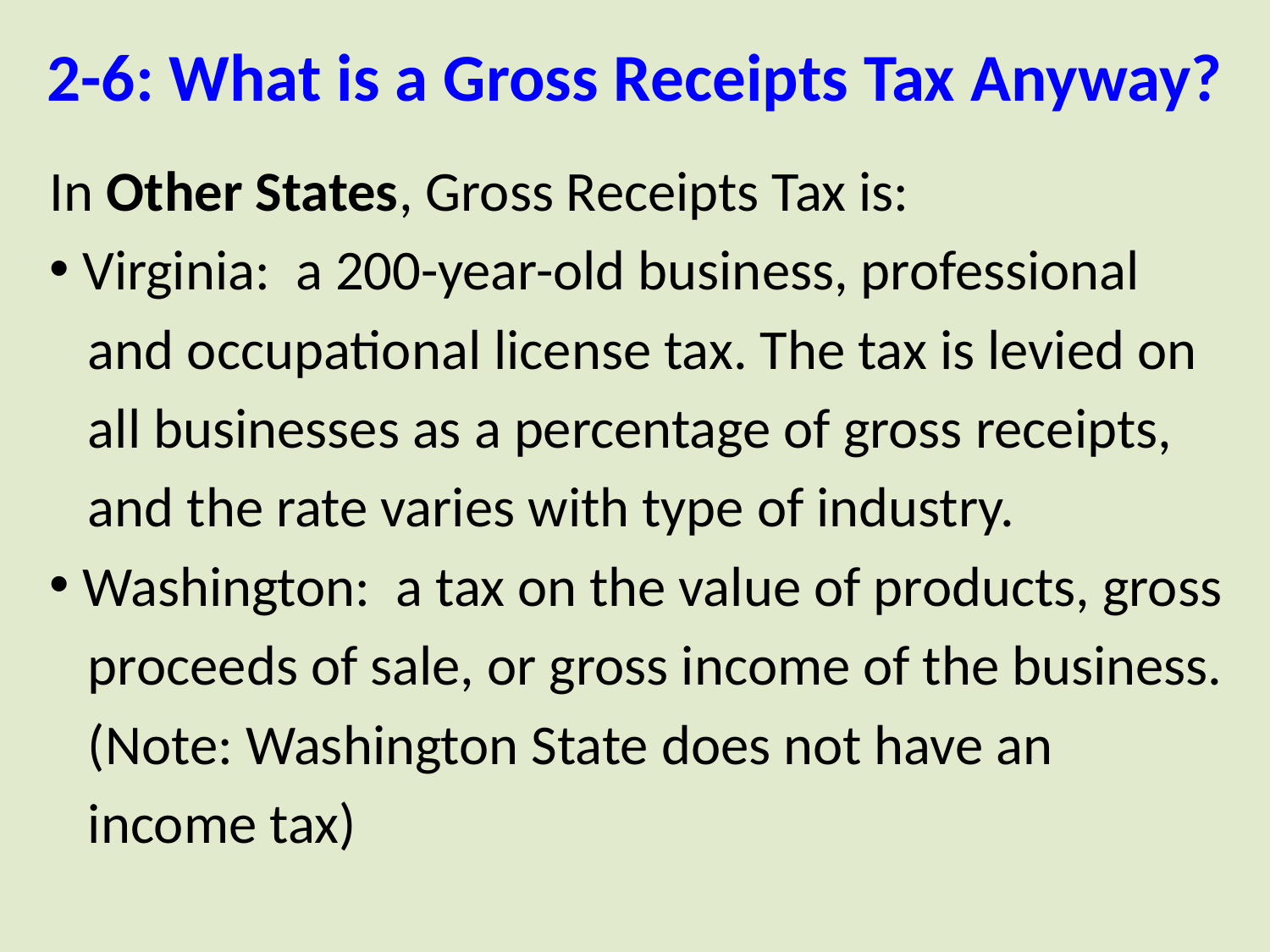

# 2-6: What is a Gross Receipts Tax Anyway?
In Other States, Gross Receipts Tax is:
 Virginia:  a 200-year-old business, professional
   and occupational license tax. The tax is levied on
   all businesses as a percentage of gross receipts,
   and the rate varies with type of industry.
 Washington:  a tax on the value of products, gross
   proceeds of sale, or gross income of the business.
   (Note: Washington State does not have an
   income tax)